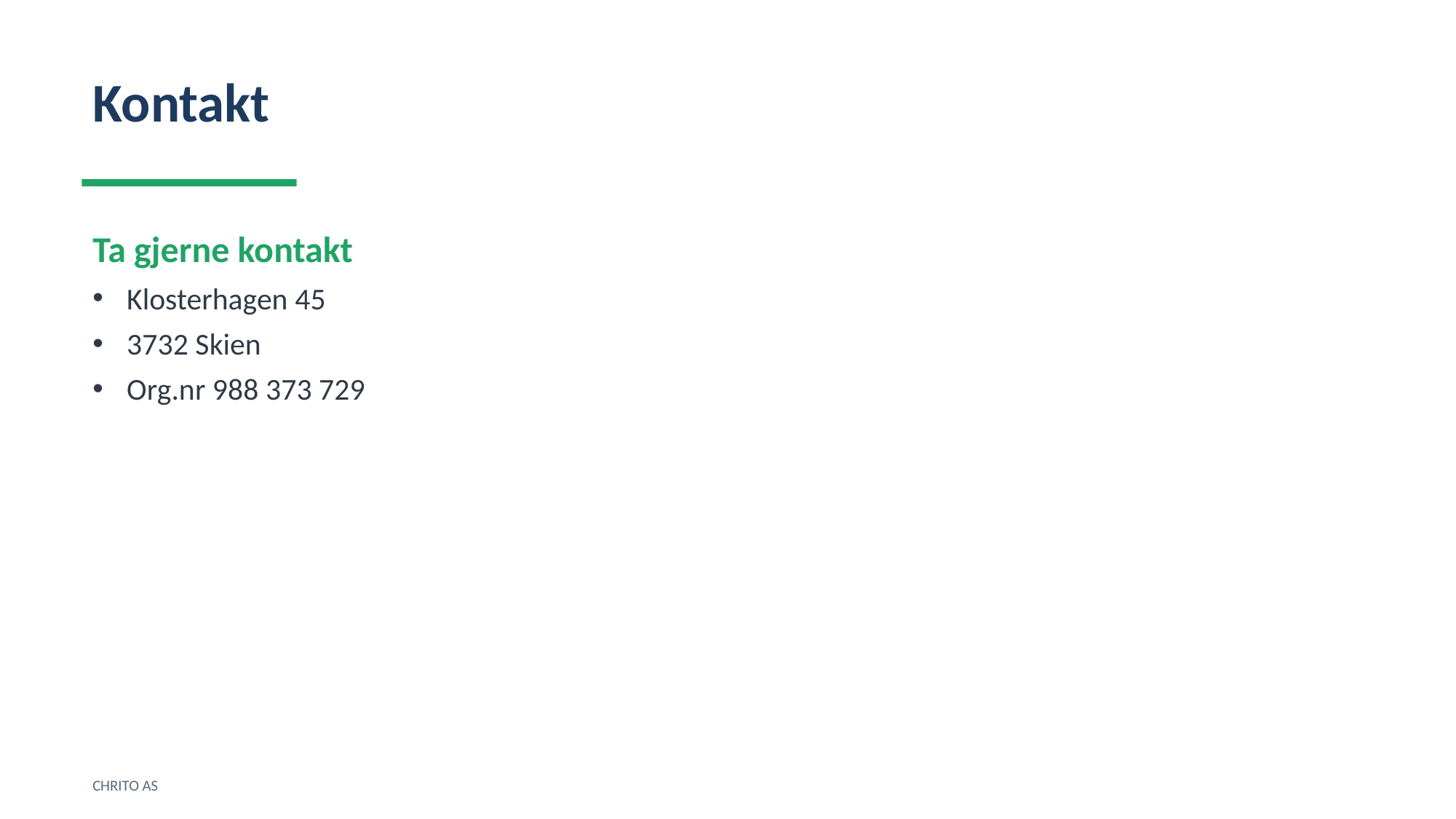

Kontakt

Ta gjerne kontakt
Klosterhagen 45
3732 Skien
Org.nr 988 373 729
CHRITO AS